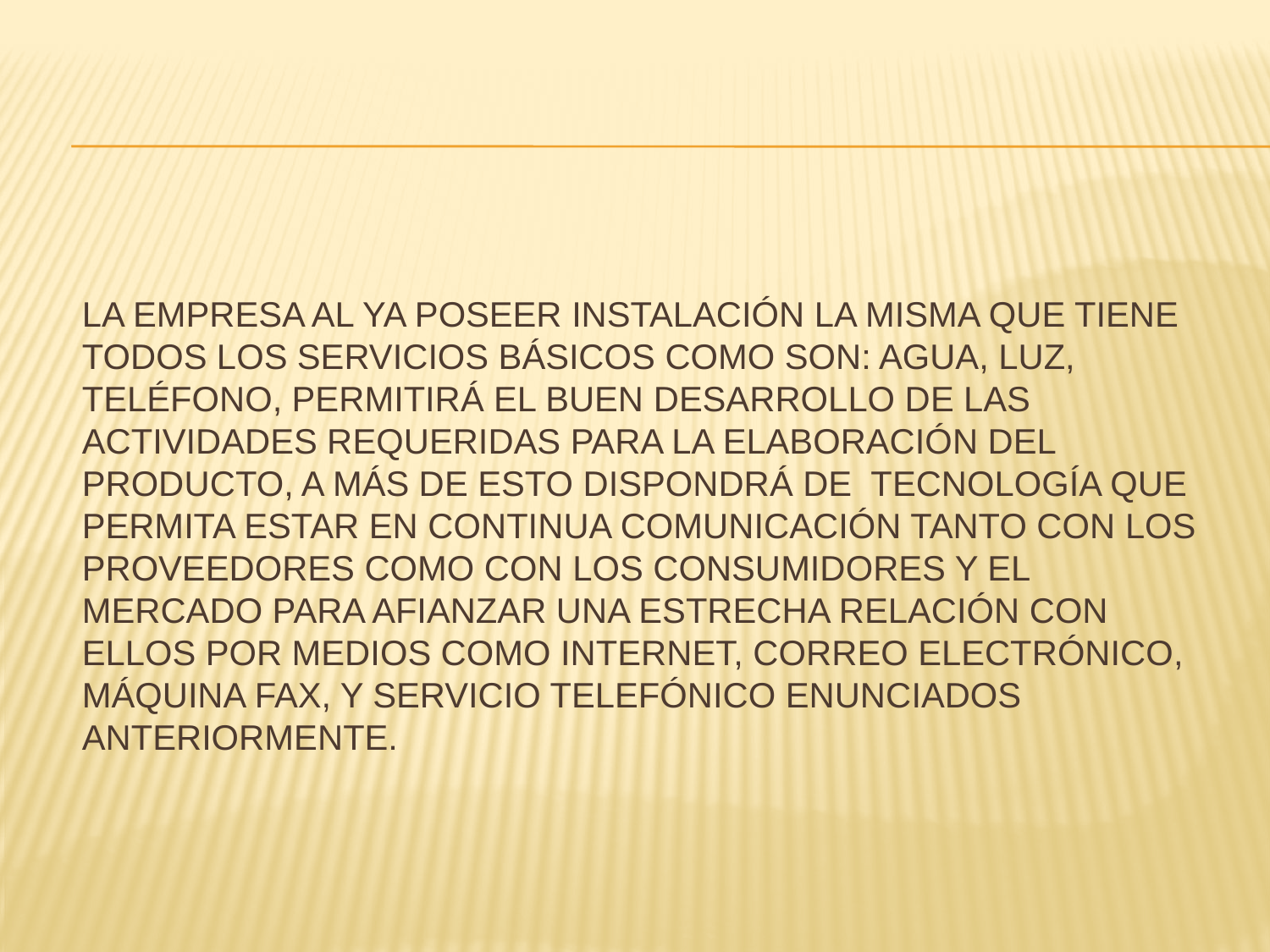

# La empresa al ya poseer instalación la misma que tiene todos los servicios básicos como son: agua, luz, teléfono, permitirá el buen desarrollo de las actividades requeridas para la elaboración del producto, a más de esto dispondrá de  tecnología que permita estar en continua comunicación tanto con los proveedores como con los consumidores y el mercado para afianzar una estrecha relación con ellos por medios como internet, correo electrónico,  máquina fax, y servicio telefónico enunciados anteriormente.